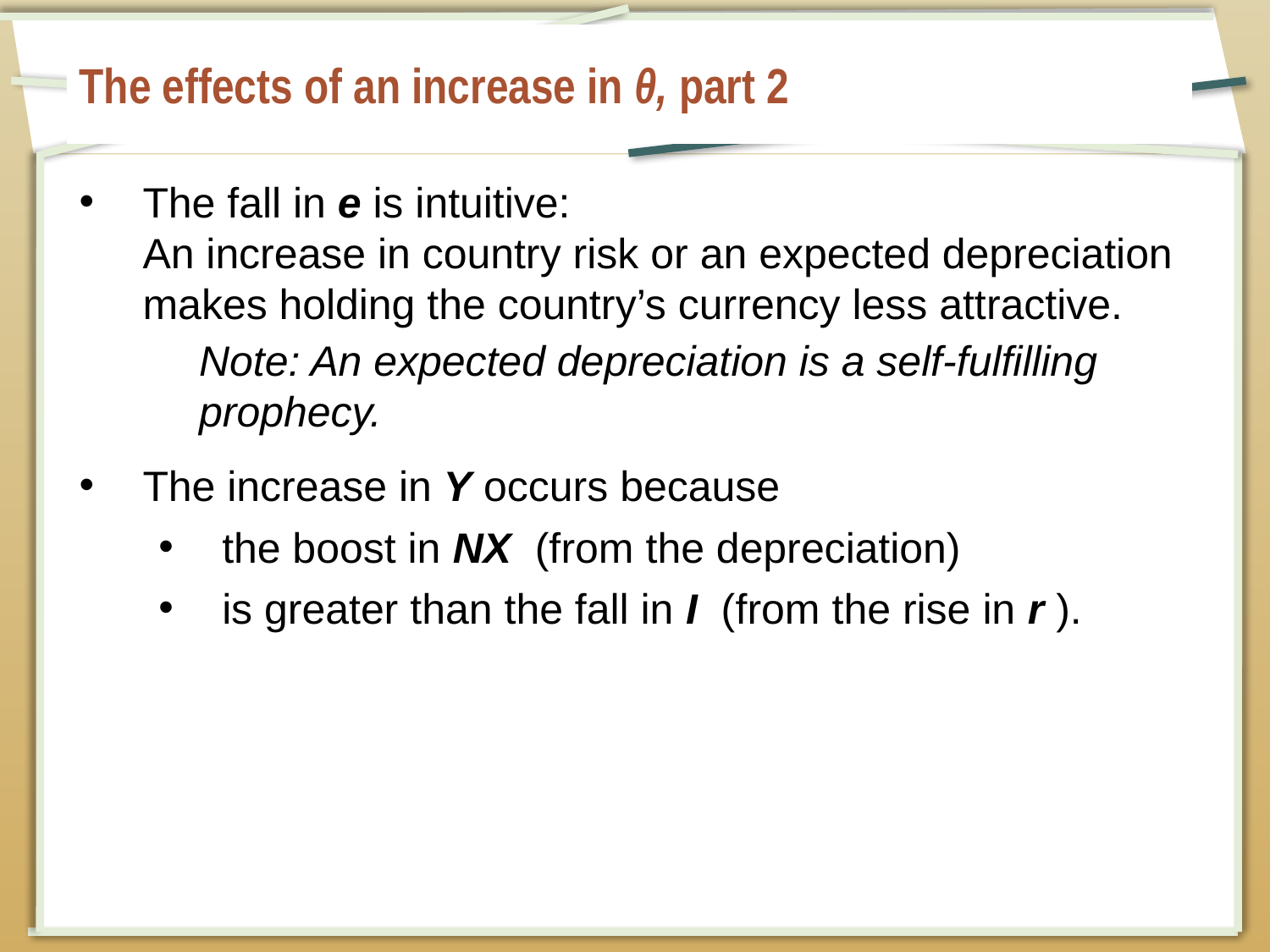

# The effects of an increase in θ, part 2
The fall in e is intuitive:
An increase in country risk or an expected depreciation makes holding the country’s currency less attractive.
Note: An expected depreciation is a self-fulfilling prophecy.
The increase in Y occurs because
the boost in NX  (from the depreciation)
is greater than the fall in I  (from the rise in r ).